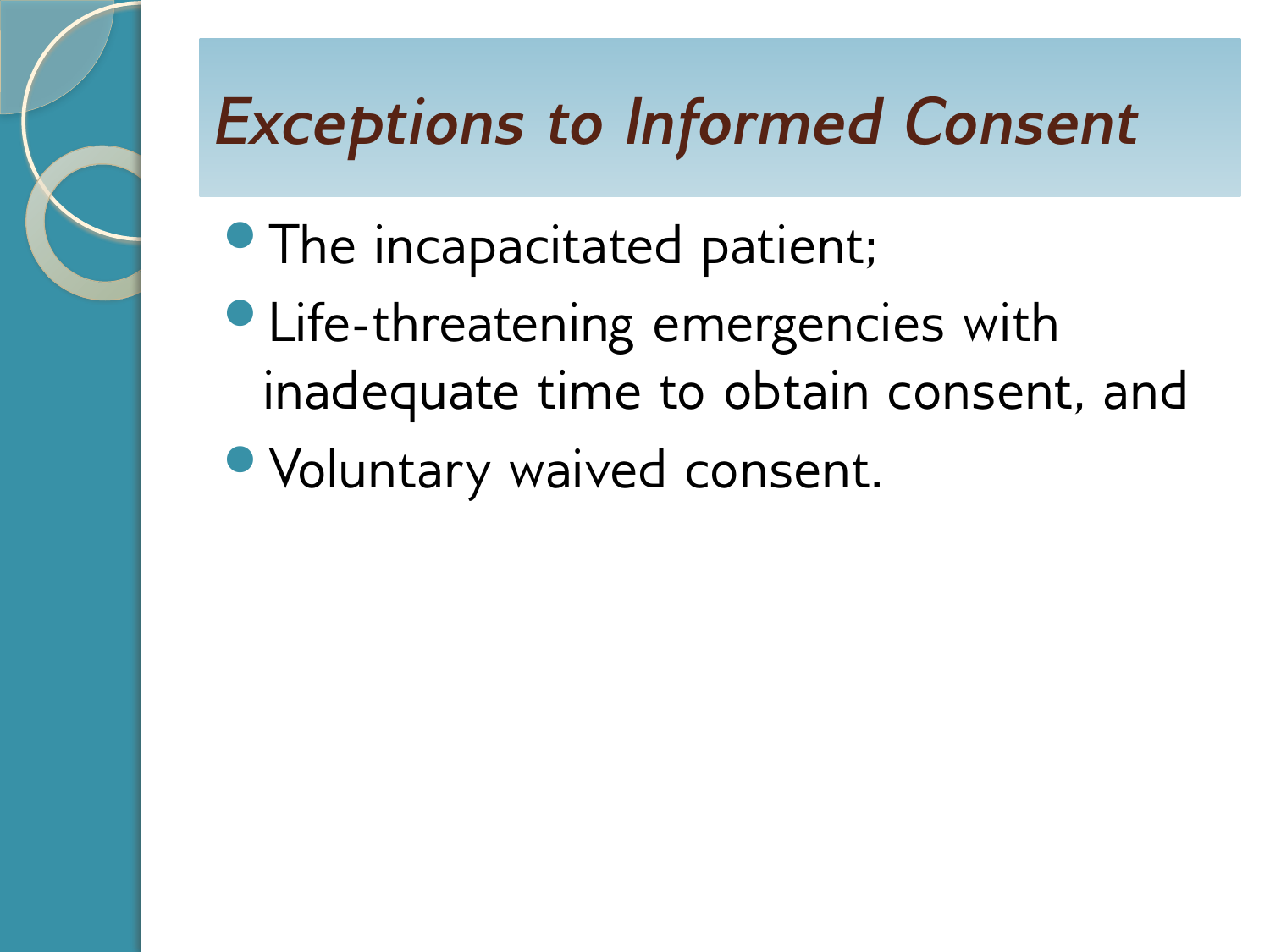

# Exceptions to Informed Consent
The incapacitated patient;
Life-threatening emergencies with inadequate time to obtain consent, and
Voluntary waived consent.